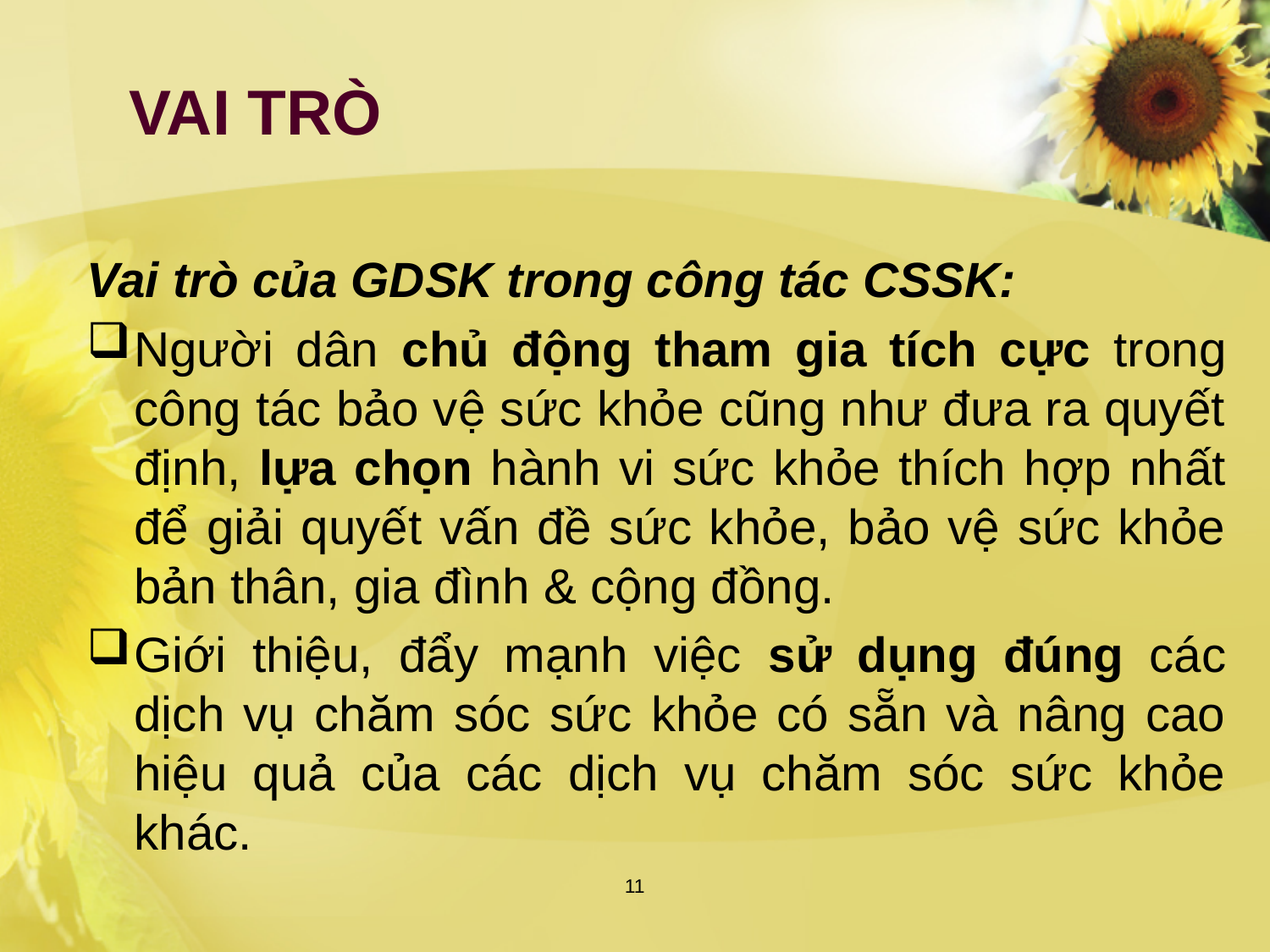

# VAI TRÒ
Vai trò của GDSK trong công tác CSSK:
Người dân chủ động tham gia tích cực trong công tác bảo vệ sức khỏe cũng như đưa ra quyết định, lựa chọn hành vi sức khỏe thích hợp nhất để giải quyết vấn đề sức khỏe, bảo vệ sức khỏe bản thân, gia đình & cộng đồng.
Giới thiệu, đẩy mạnh việc sử dụng đúng các dịch vụ chăm sóc sức khỏe có sẵn và nâng cao hiệu quả của các dịch vụ chăm sóc sức khỏe khác.
11